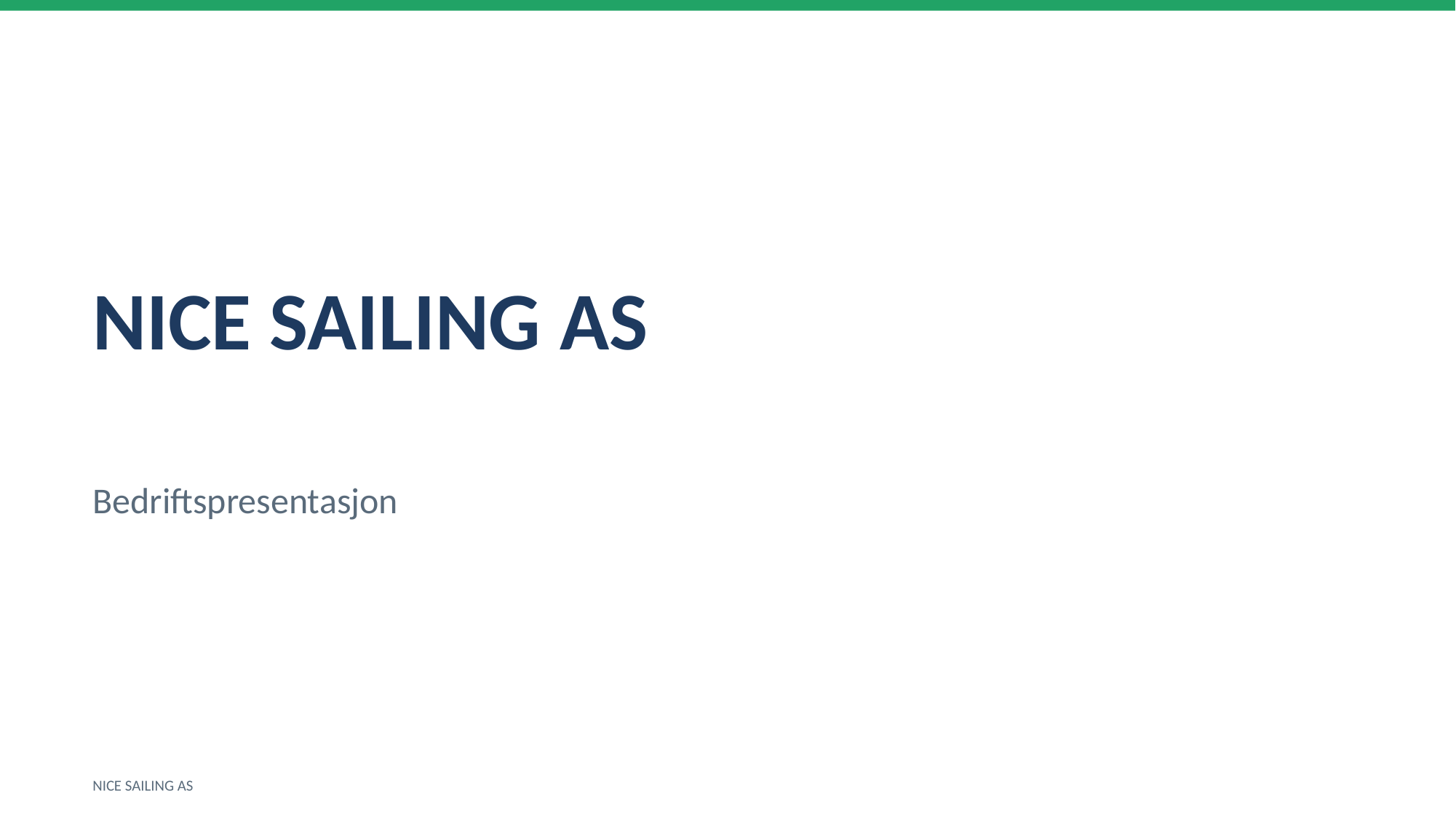

NICE SAILING AS
Bedriftspresentasjon
NICE SAILING AS